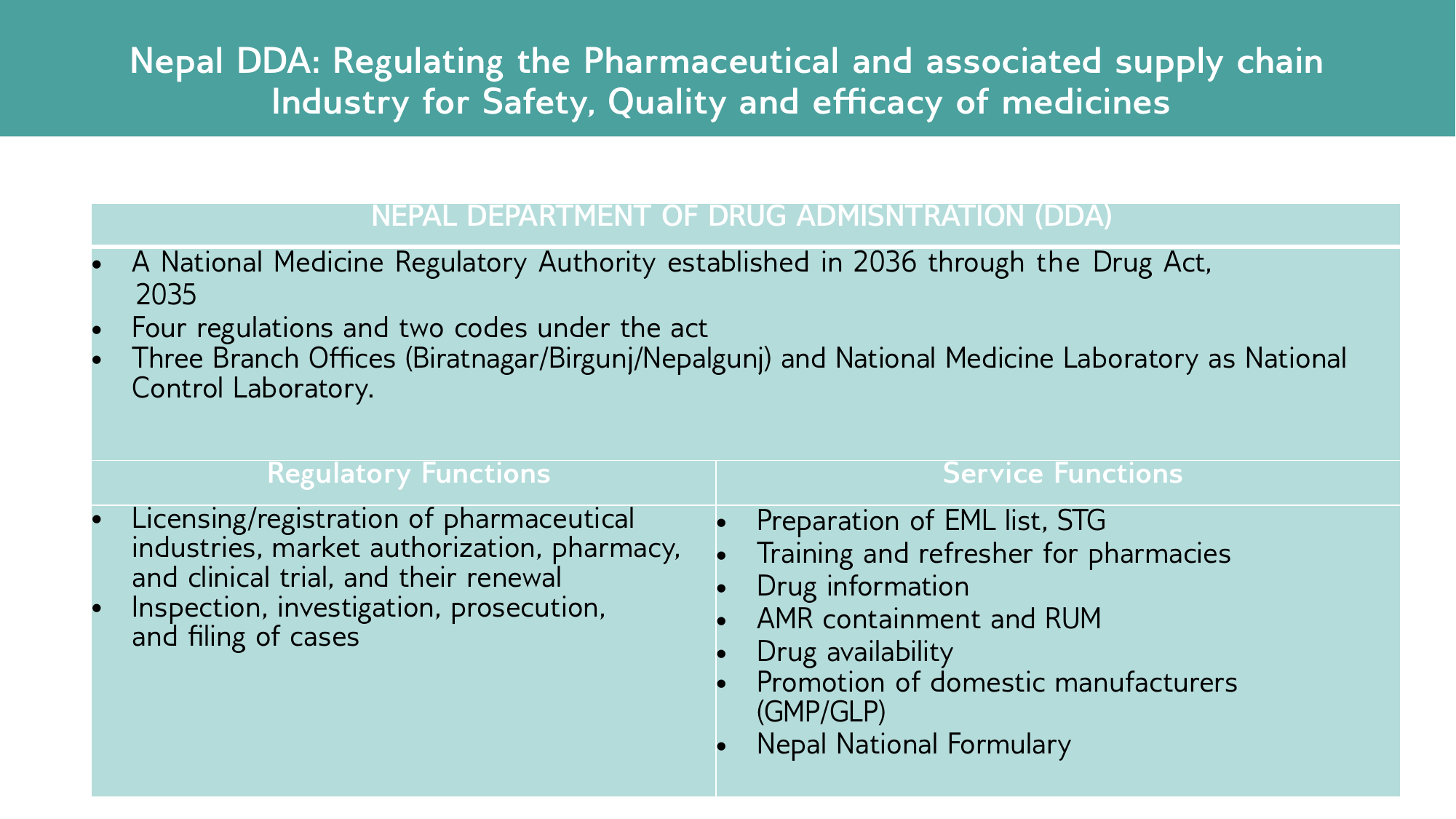

# Nepal DDA: Regulating the Pharmaceutical and associated supply chain Industry for Safety, Quality and efficacy of medicines
| NEPAL DEPARTMENT OF DRUG ADMISNTRATION (DDA) |  |
| --- | --- |
| A National Medicine Regulatory Authority established in 2036 through the Drug Act, 2035 Four regulations and two codes under the act Three Branch Offices (Biratnagar/Birgunj/Nepalgunj) and National Medicine Laboratory as National Control Laboratory. |  |
| Regulatory Functions | Service Functions |
| Licensing/registration of pharmaceutical industries, market authorization, pharmacy, and clinical trial, and their renewal Inspection, investigation, prosecution, and filing of cases | Preparation of EML list, STG Training and refresher for pharmacies Drug information AMR containment and RUM Drug availability Promotion of domestic manufacturers (GMP/GLP) Nepal National Formulary |
46